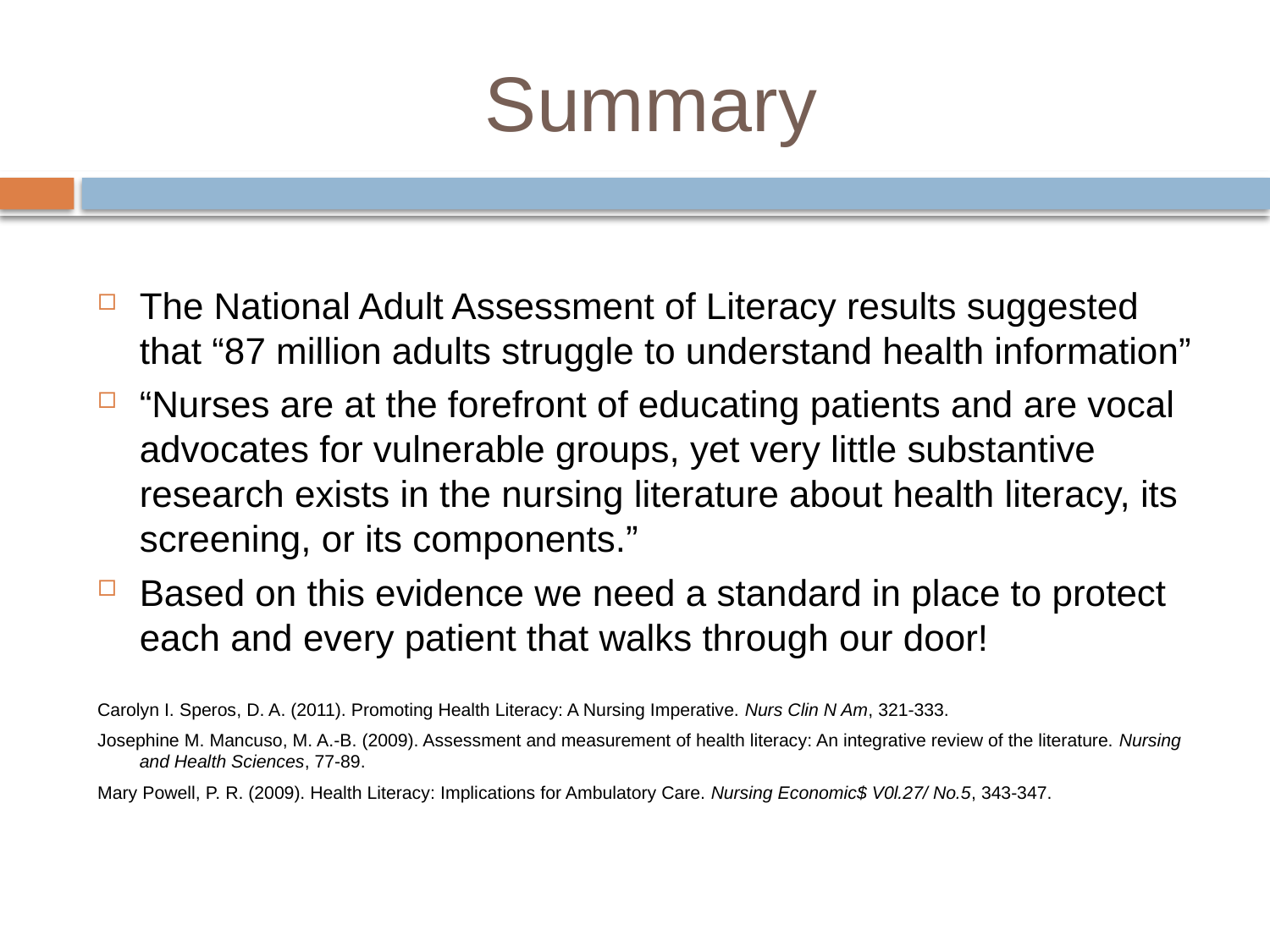

# Summary

The National Adult Assessment of Literacy results suggested that “87 million adults struggle to understand health information”
“Nurses are at the forefront of educating patients and are vocal advocates for vulnerable groups, yet very little substantive research exists in the nursing literature about health literacy, its screening, or its components.”
Based on this evidence we need a standard in place to protect each and every patient that walks through our door!

Carolyn I. Speros, D. A. (2011). Promoting Health Literacy: A Nursing Imperative. Nurs Clin N Am, 321-333.
Josephine M. Mancuso, M. A.-B. (2009). Assessment and measurement of health literacy: An integrative review of the literature. Nursing and Health Sciences, 77-89.
Mary Powell, P. R. (2009). Health Literacy: Implications for Ambulatory Care. Nursing Economic$ V0l.27/ No.5, 343-347.